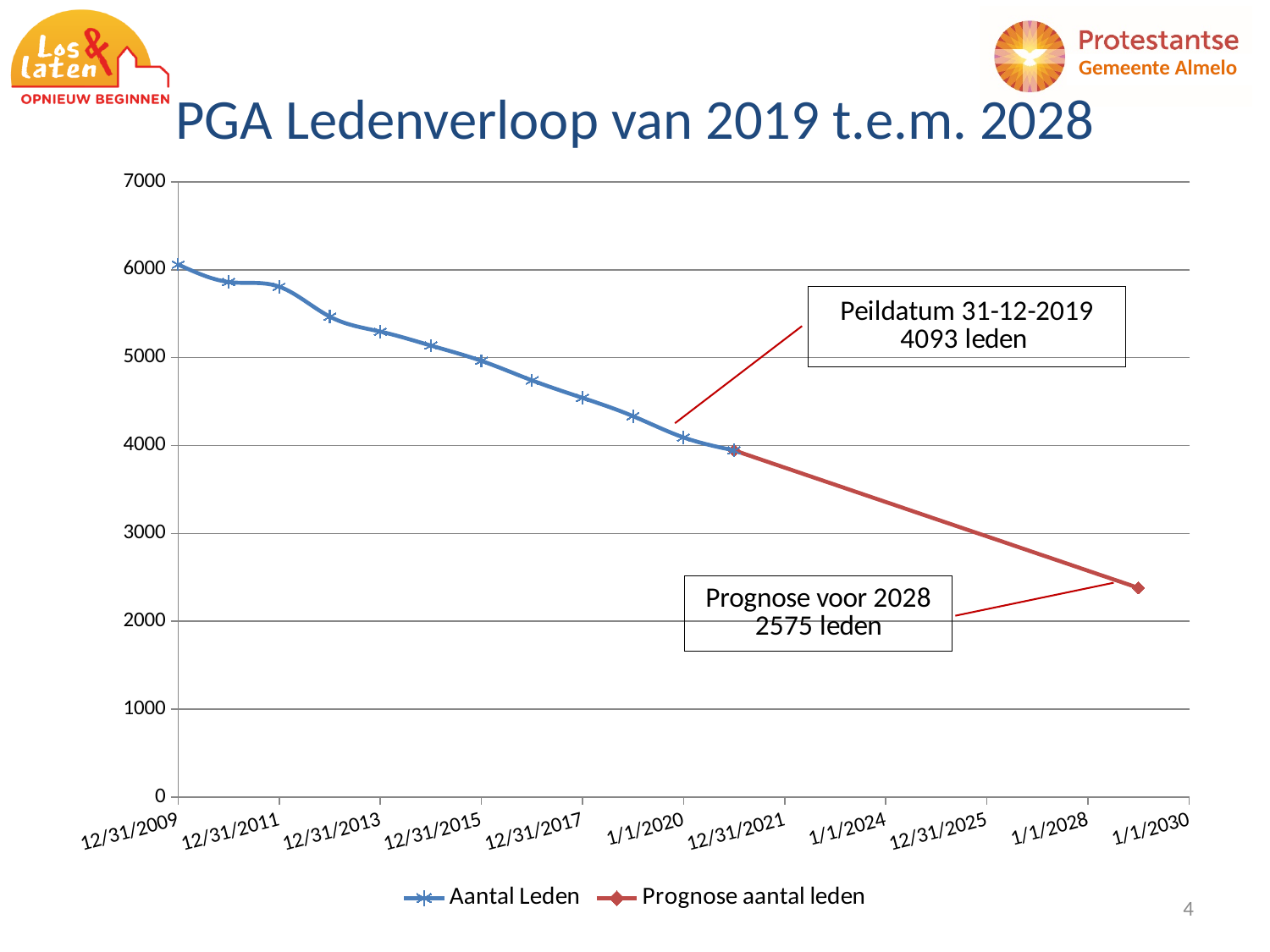

# PGA Ledenverloop van 2019 t.e.m. 2028

### Chart

| Category | Aantal Leden | Prognose aantal leden |
|---|---|---|
4